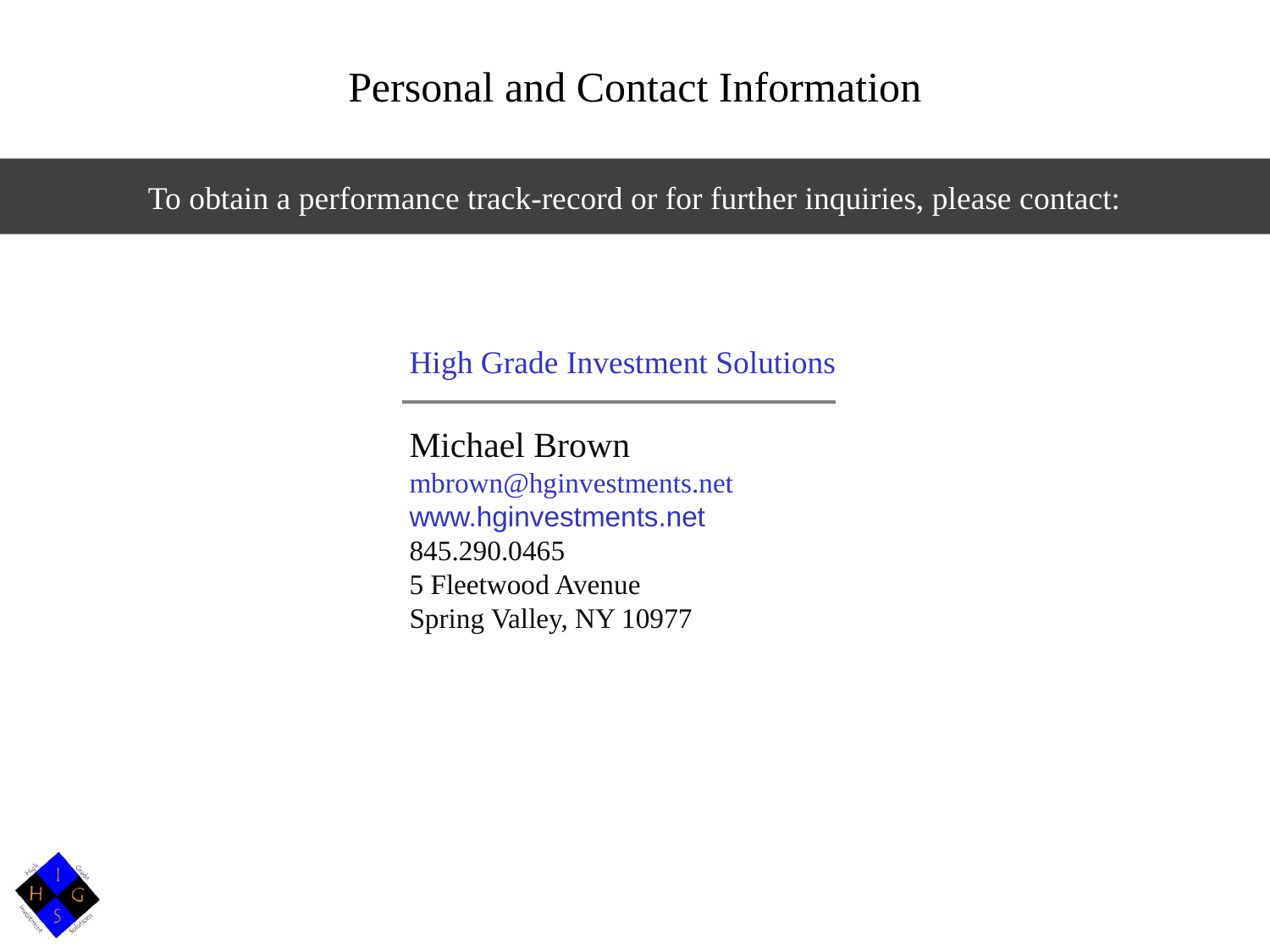

# Personal and Contact Information
To obtain a performance track-record or for further inquiries, please contact:
High Grade Investment Solutions

Michael Brown
mbrown@hginvestments.net
www.hginvestments.net
845.290.0465
5 Fleetwood Avenue
Spring Valley, NY 10977